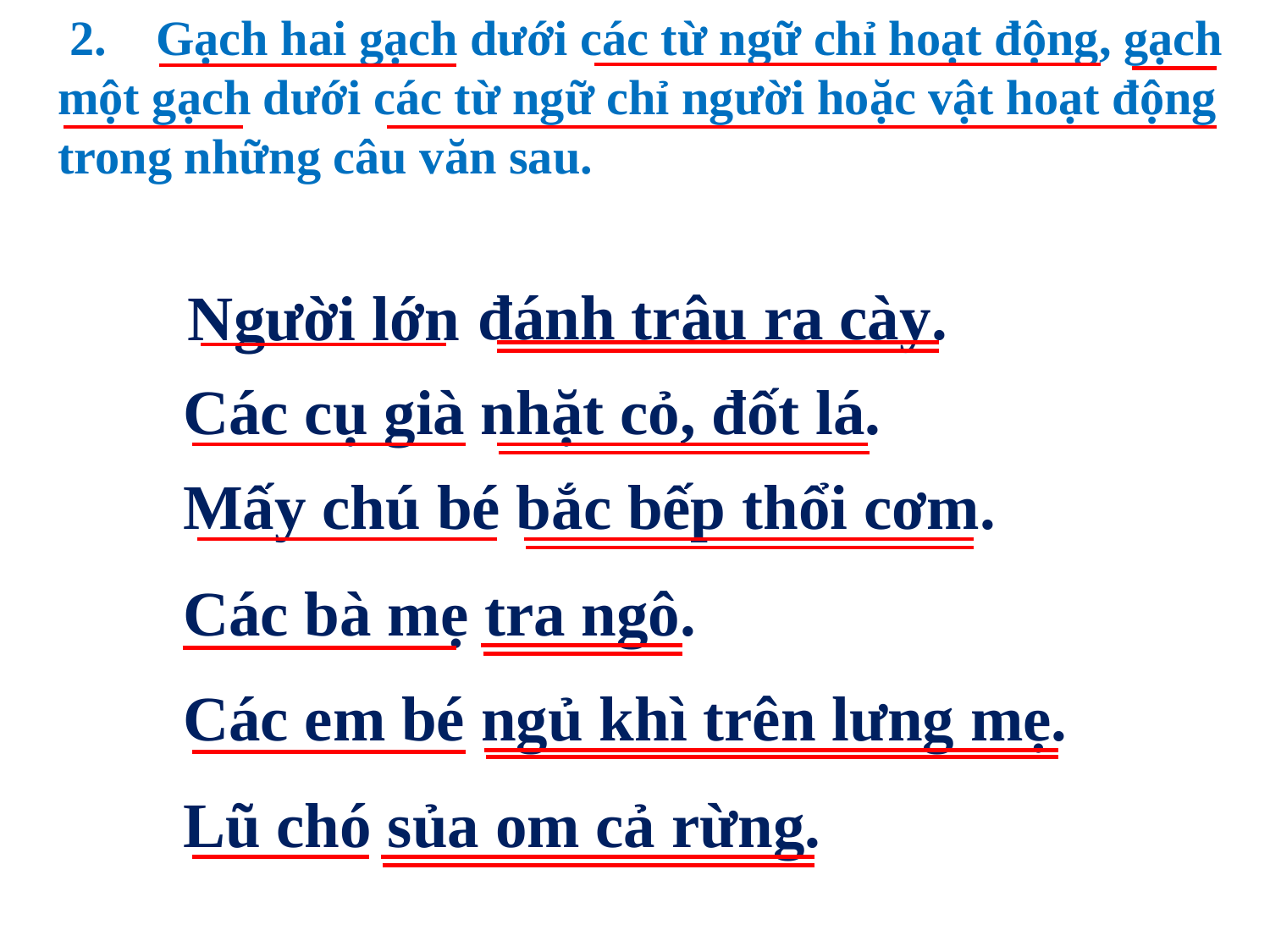

2.    Gạch hai gạch dưới các từ ngữ chỉ hoạt động, gạch một gạch dưới các từ ngữ chỉ người hoặc vật hoạt động trong những câu văn sau.
đánh trâu ra cày.
 Người lớn
Các cụ già nhặt cỏ, đốt lá.
Mấy chú bé bắc bếp thổi cơm.
Các bà mẹ tra ngô.
Các em bé ngủ khì trên lưng mẹ.
Lũ chó sủa om cả rừng.